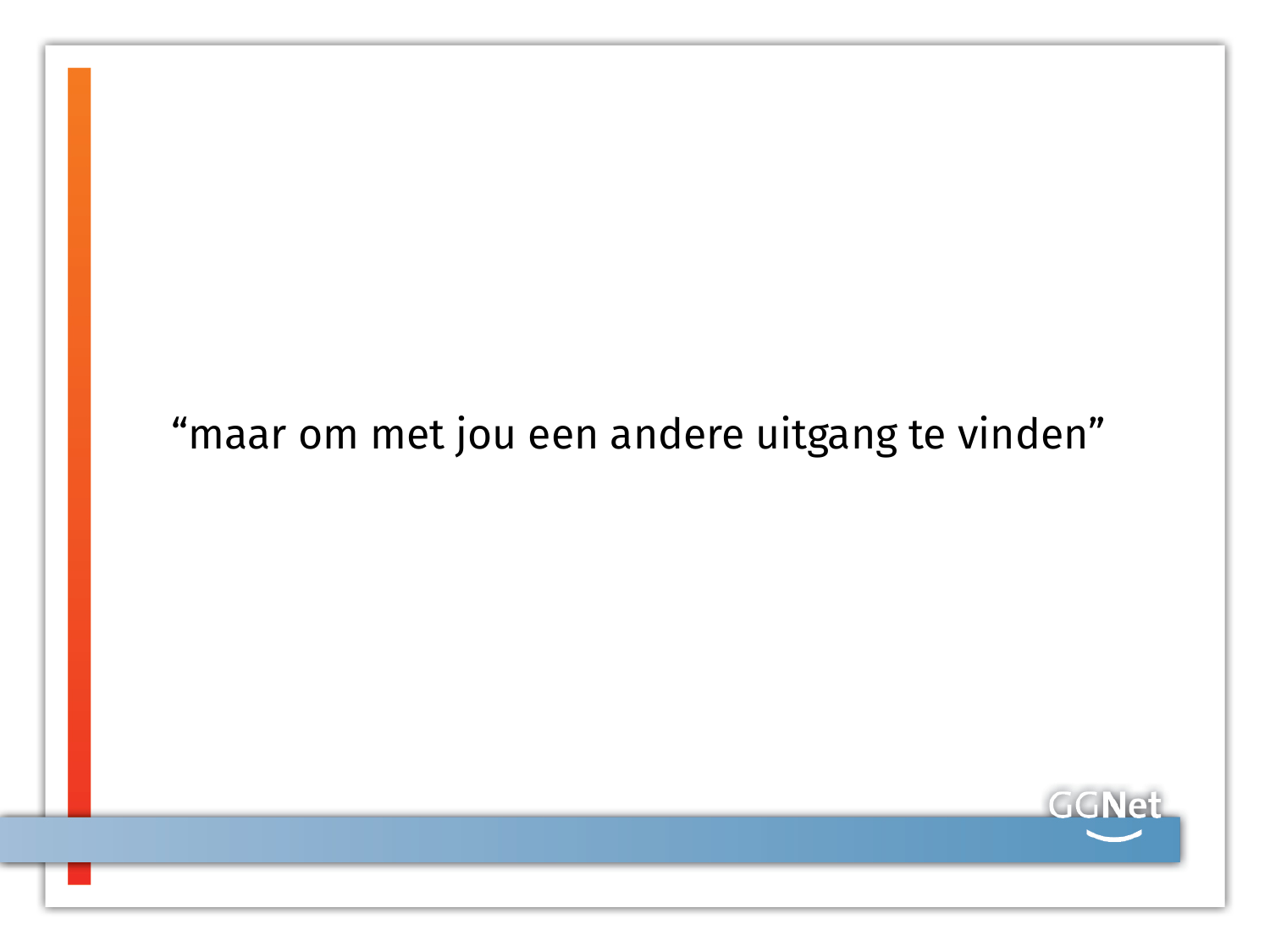

#

   “maar om met jou een andere uitgang te vinden”